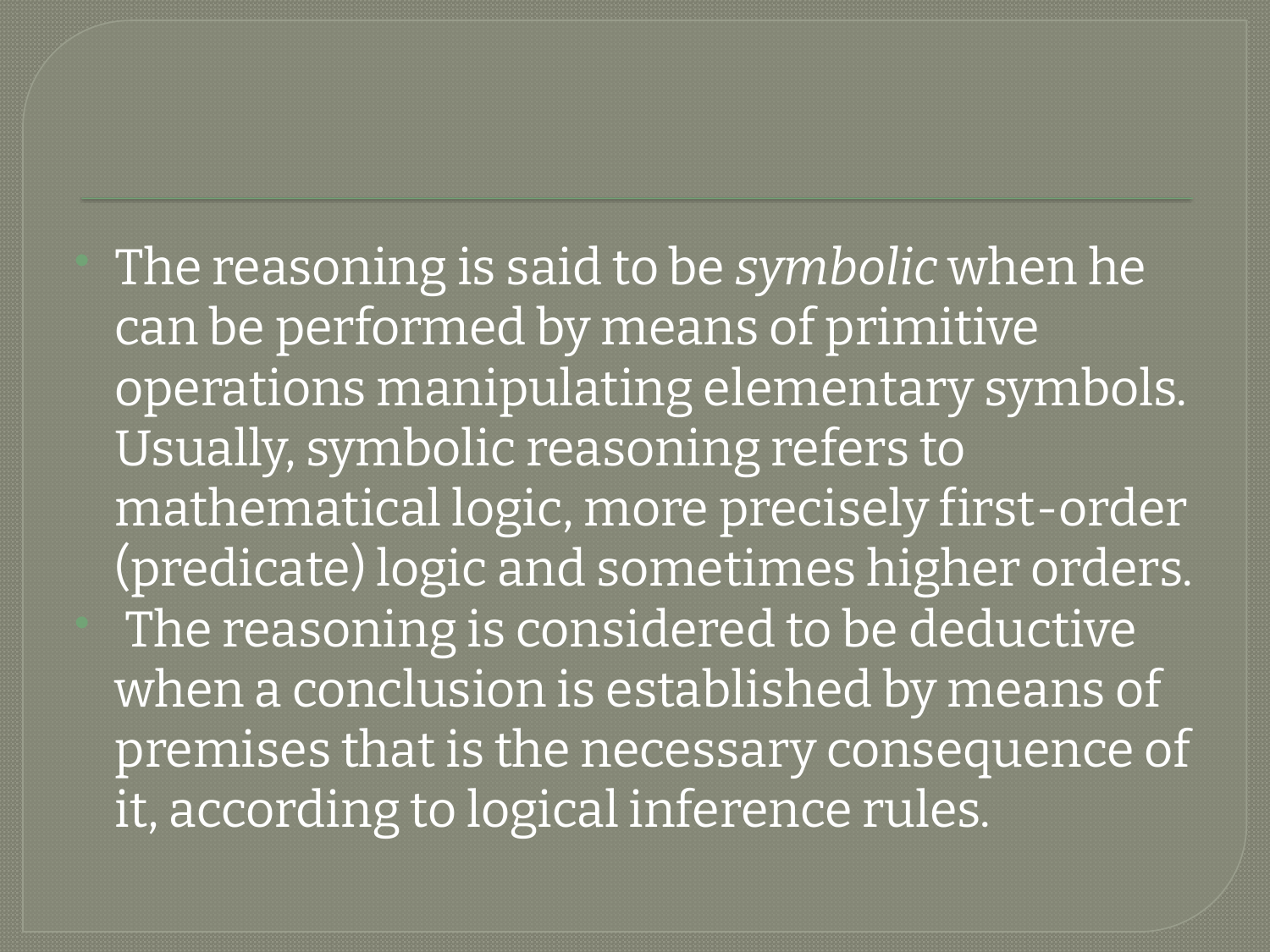

#
The reasoning is said to be symbolic when he can be performed by means of primitive operations manipulating elementary symbols. Usually, symbolic reasoning refers to mathematical logic, more precisely first-order (predicate) logic and sometimes higher orders.
 The reasoning is considered to be deductive when a conclusion is established by means of premises that is the necessary consequence of it, according to logical inference rules.